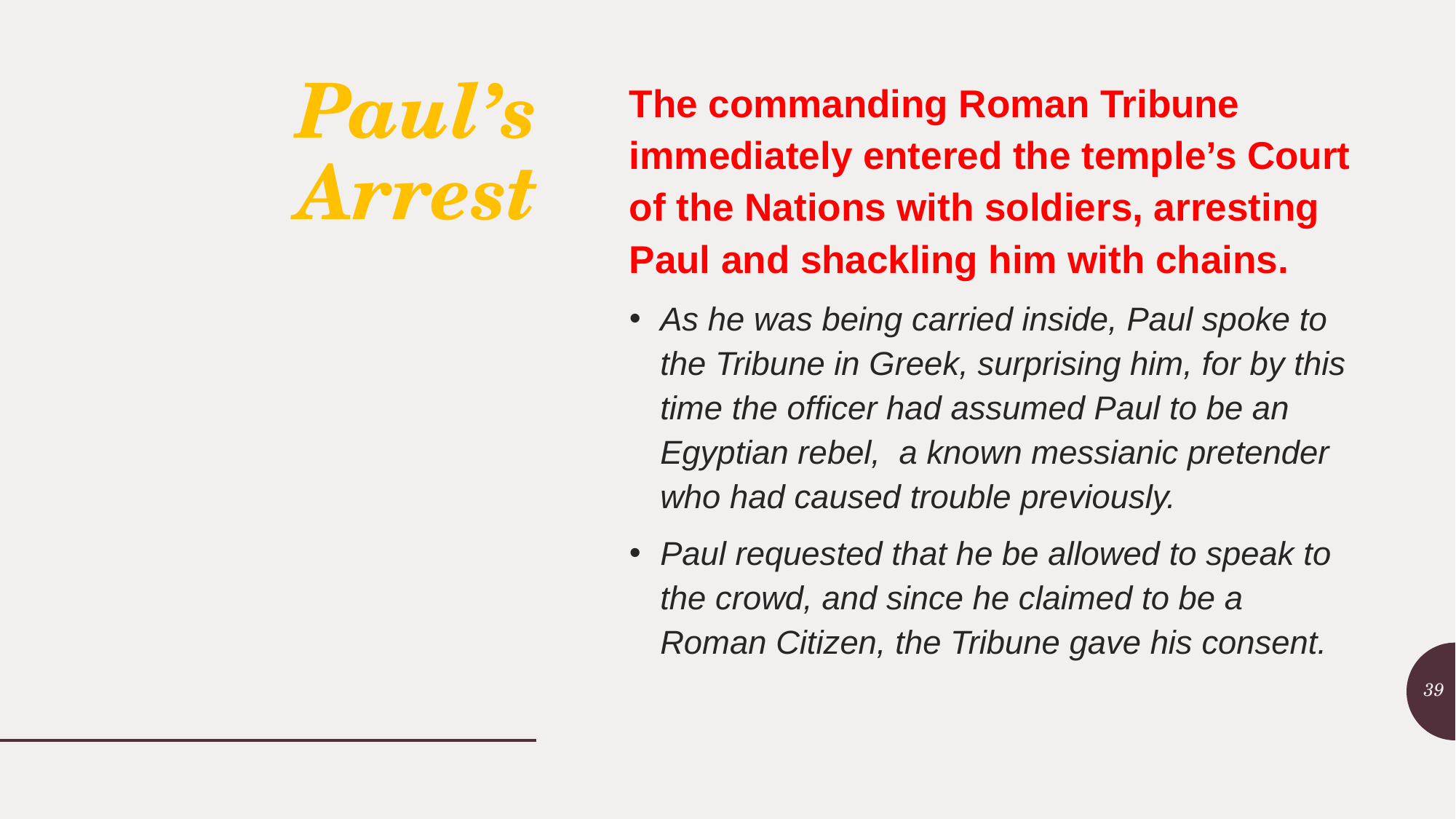

# Paul’s Arrest
The commanding Roman Tribune immediately entered the temple’s Court of the Nations with soldiers, arresting Paul and shackling him with chains.
As he was being carried inside, Paul spoke to the Tribune in Greek, surprising him, for by this time the officer had assumed Paul to be an Egyptian rebel,  a known messianic pretender who had caused trouble previously.
Paul requested that he be allowed to speak to the crowd, and since he claimed to be a Roman Citizen, the Tribune gave his consent.
39